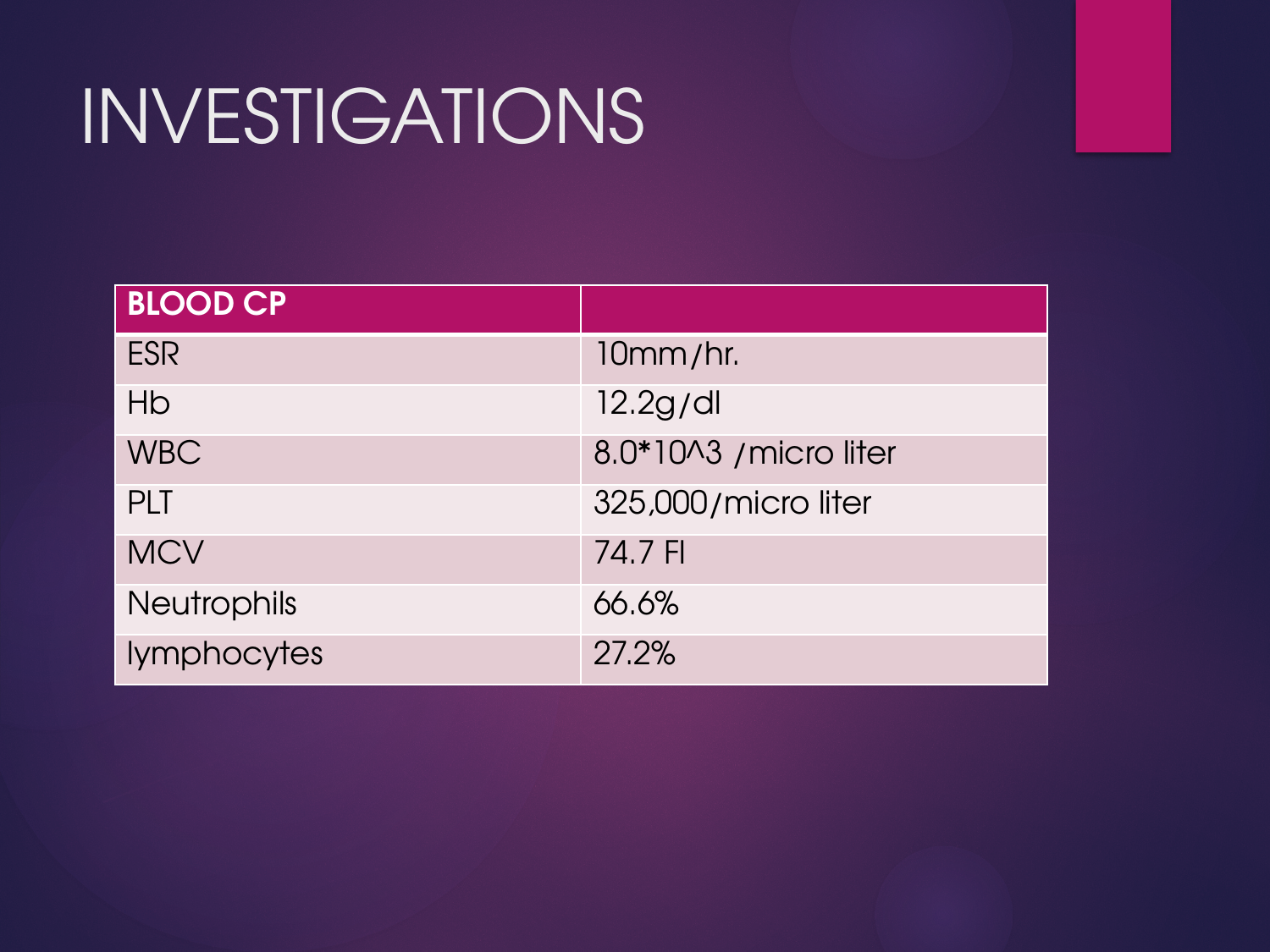

# INVESTIGATIONS
| BLOOD CP |  |
| --- | --- |
| ESR | 10mm/hr. |
| Hb | 12.2g/dl |
| WBC | 8.0\*10^3 /micro liter |
| PLT | 325,000/micro liter |
| MCV | 74.7 Fl |
| Neutrophils | 66.6% |
| lymphocytes | 27.2% |